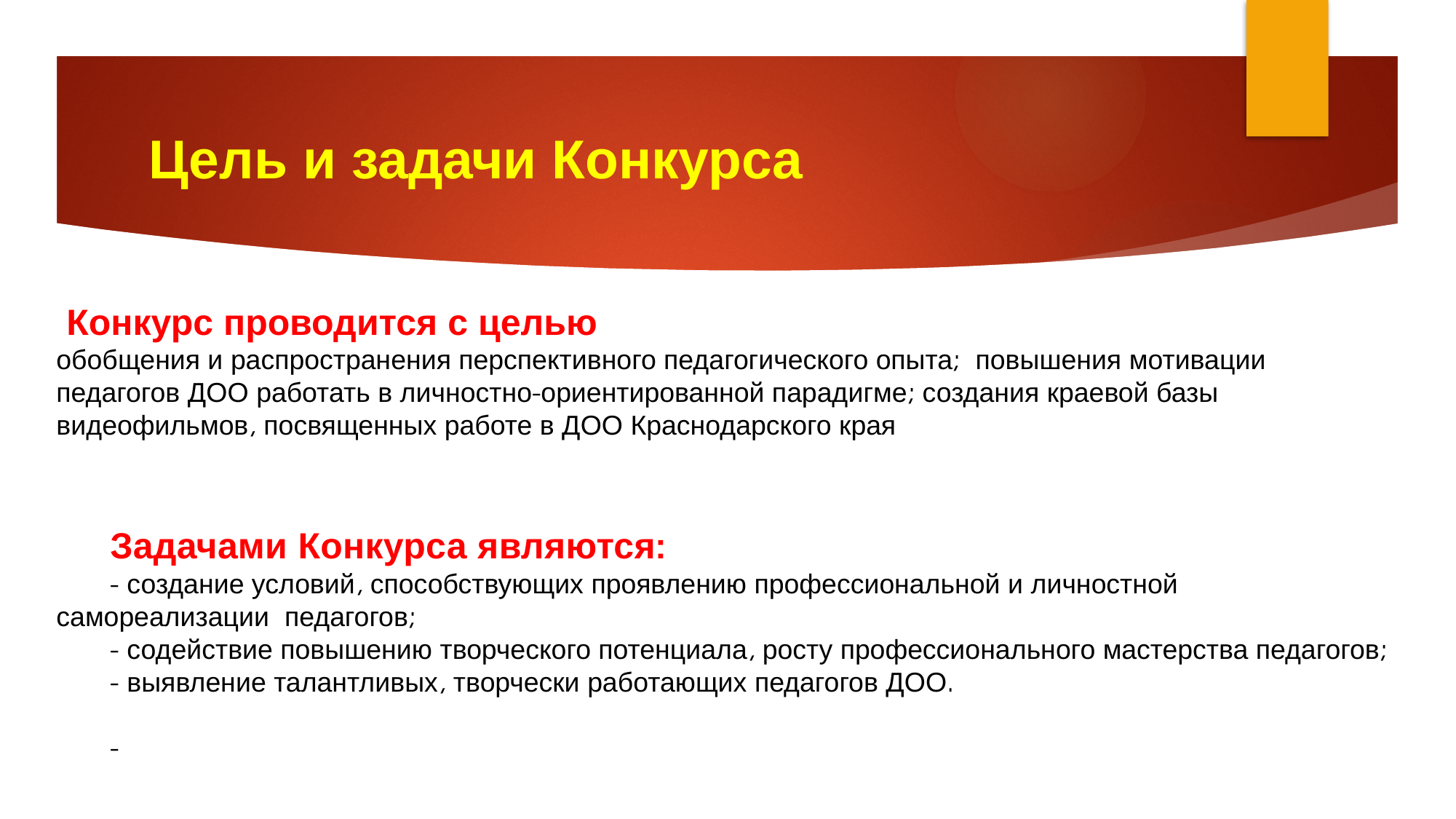

# Цель и задачи Конкурса

 Конкурс проводится с целью
обобщения и распространения перспективного педагогического опыта;  повышения мотивации педагогов ДОО работать в личностно-ориентированной парадигме; создания краевой базы видеофильмов, посвященных работе в ДОО Краснодарского края

Задачами Конкурса являются:
- создание условий, способствующих проявлению профессиональной и личностной самореализации  педагогов;
- содействие повышению творческого потенциала, росту профессионального мастерства педагогов;
- выявление талантливых, творчески работающих педагогов ДОО.
-